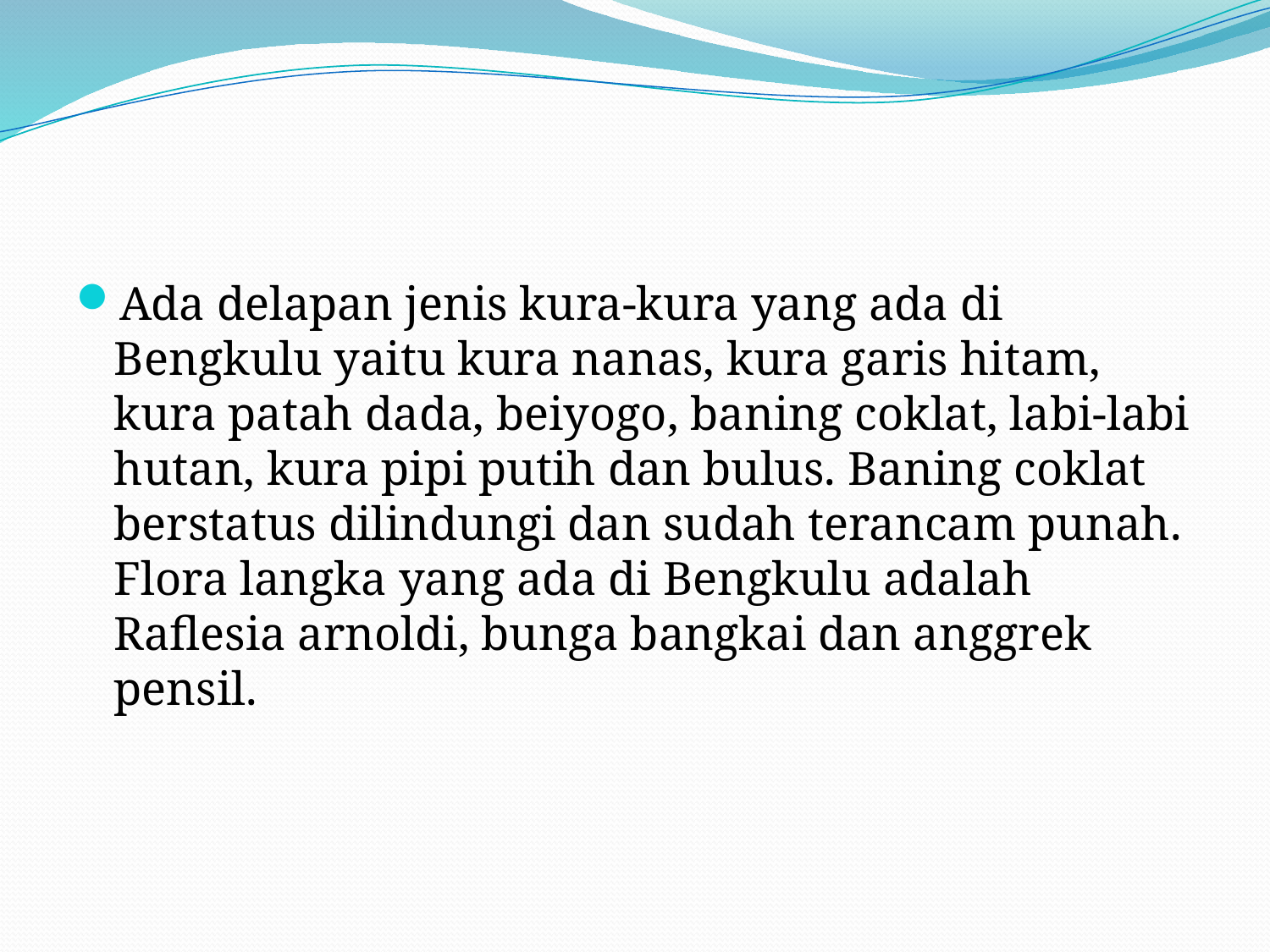

#
Ada delapan jenis kura-kura yang ada di Bengkulu yaitu kura nanas, kura garis hitam, kura patah dada, beiyogo, baning coklat, labi-labi hutan, kura pipi putih dan bulus. Baning coklat berstatus dilindungi dan sudah terancam punah. Flora langka yang ada di Bengkulu adalah Raflesia arnoldi, bunga bangkai dan anggrek pensil.